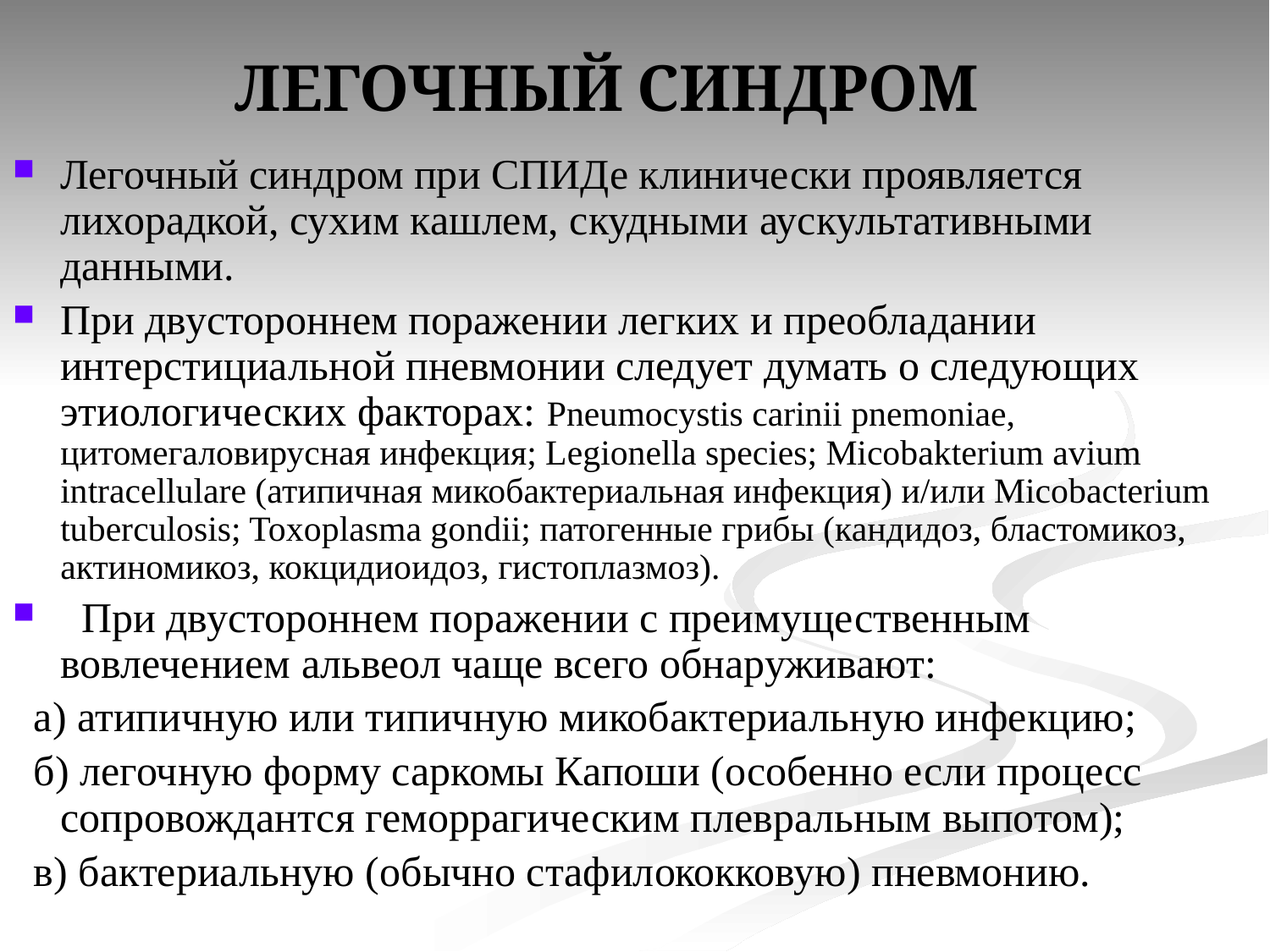

ЛЕГОЧНЫЙ СИНДРОМ
Легочный синдром при СПИДе клинически проявляется лихорадкой, сухим кашлем, скудными аускультативными данными.
При двустороннем поражении легких и преобладании интерстициальной пневмонии следует думать о следующих этиологических факторах: Pneumocystis carinii pnemoniae, цитомегаловирусная инфекция; Lеgionella species; Micobakterium avium intracellulare (атипичная микобактериальная инфекция) и/или Micobacterium tuberculosis; Toxoplasma gondii; патогенные грибы (кандидоз, бластомикоз, актиномикоз, кокцидиоидоз, гистоплазмоз).
  При двустороннем поражении с преимущественным вовлечением альвеол чаще всего обнаруживают:
  а) атипичную или типичную микобактериальную инфекцию;
  б) легочную форму саркомы Капоши (особенно если процесс сопровождантся геморрагическим плевральным выпотом);
  в) бактериальную (обычно стафилококковую) пневмонию.